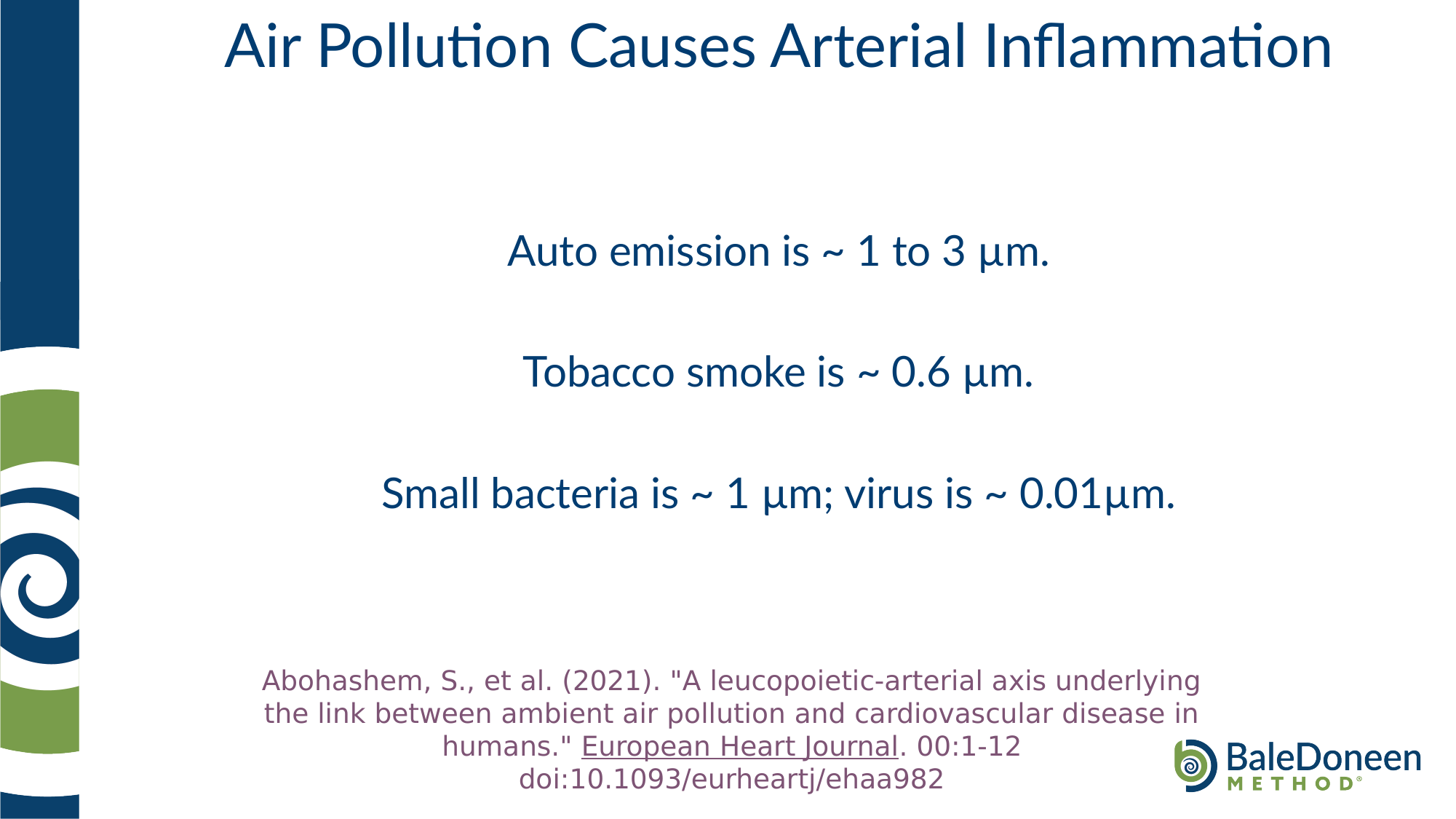

# Air Pollution Causes Arterial Inflammation

Auto emission is ~ 1 to 3 µm.

Tobacco smoke is ~ 0.6 µm.

Small bacteria is ~ 1 µm; virus is ~ 0.01µm.

Abohashem, S., et al. (2021). "A leucopoietic-arterial axis underlying the link between ambient air pollution and cardiovascular disease in humans." European Heart Journal. 00:1-12 doi:10.1093/eurheartj/ehaa982

	.